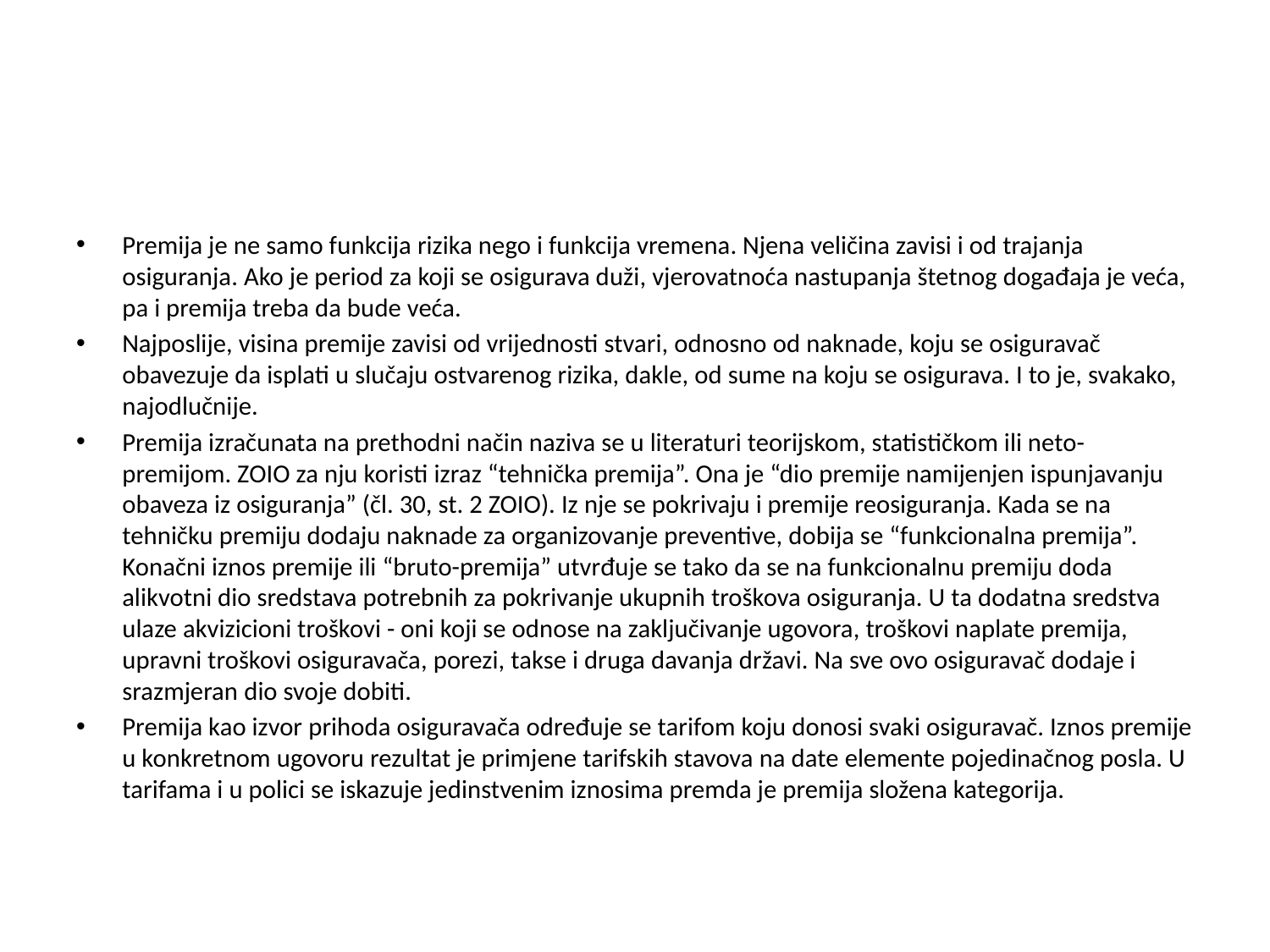

#
Premija je ne samo funkcija rizika nego i funkcija vremena. Njena veličina zavisi i od trajanja osiguranja. Ako je period za koji se osigurava duži, vjerovatnoća nastupanja štetnog događaja je veća, pa i premija treba da bude veća.
Najposlije, visina premije zavisi od vrijednosti stvari, odnosno od naknade, koju se osiguravač obavezuje da isplati u slučaju ostvarenog rizika, dakle, od sume na koju se osigurava. I to je, svakako, najodlučnije.
Premija izračunata na prethodni način naziva se u literaturi teorijskom, statističkom ili neto-premijom. ZOIO za nju koristi izraz “tehnička premija”. Ona je “dio premije namijenjen ispunjavanju obaveza iz osiguranja” (čl. 30, st. 2 ZOIO). Iz nje se pokrivaju i premije reosiguranja. Kada se na tehničku premiju dodaju naknade za organizovanje preventive, dobija se “funkcionalna premija”. Konačni iznos premije ili “bruto-premija” utvrđuje se tako da se na funkcionalnu premiju doda alikvotni dio sredstava potrebnih za pokrivanje ukupnih troškova osiguranja. U ta dodatna sredstva ulaze akvizicioni troškovi - oni koji se odnose na zaključivanje ugovora, troškovi naplate premija, upravni troškovi osiguravača, porezi, takse i druga davanja državi. Na sve ovo osiguravač dodaje i srazmjeran dio svoje dobiti.
Premija kao izvor prihoda osiguravača određuje se tarifom koju donosi svaki osiguravač. Iznos premije u konkretnom ugovoru rezultat je primjene tarifskih stavova na date elemente pojedinačnog posla. U tarifama i u polici se iskazuje jedinstvenim iznosima premda je premija složena kategorija.